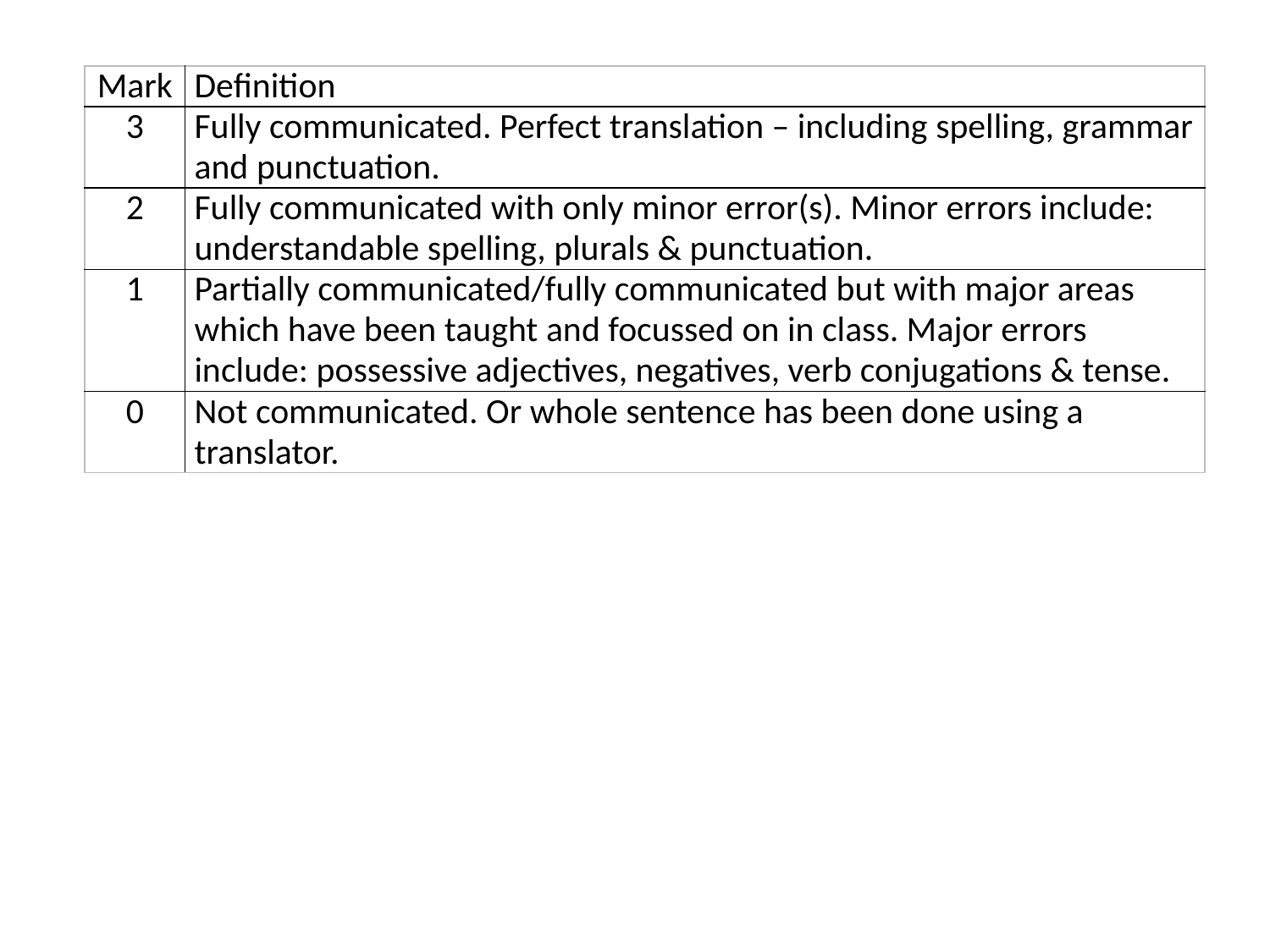

| Mark | Definition |
| --- | --- |
| 3 | Fully communicated. Perfect translation – including spelling, grammar and punctuation. |
| 2 | Fully communicated with only minor error(s). Minor errors include: understandable spelling, plurals & punctuation. |
| 1 | Partially communicated/fully communicated but with major areas which have been taught and focussed on in class. Major errors include: possessive adjectives, negatives, verb conjugations & tense. |
| 0 | Not communicated. Or whole sentence has been done using a translator. |